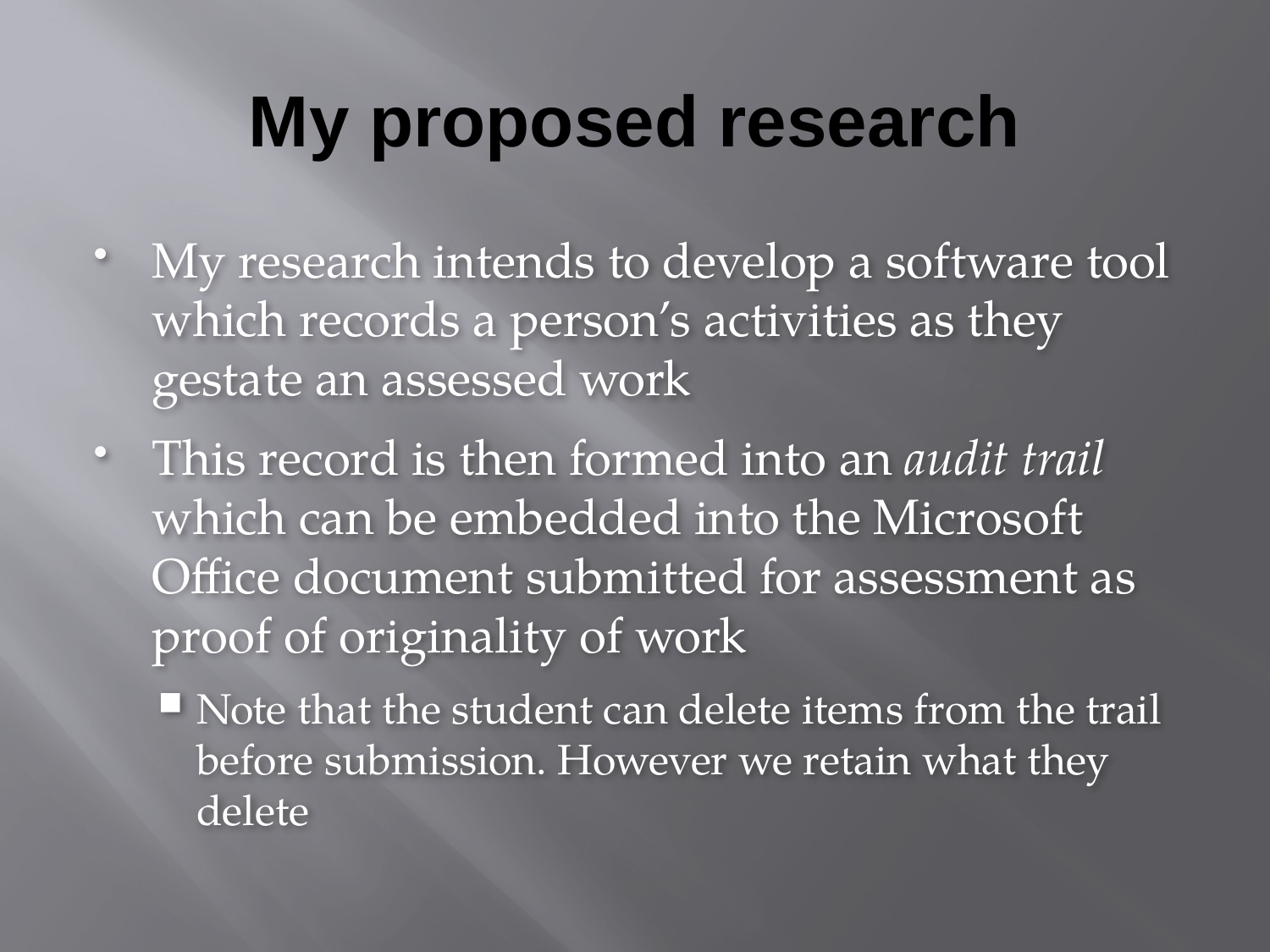

# My proposed research
My research intends to develop a software tool which records a person’s activities as they gestate an assessed work
This record is then formed into an audit trail which can be embedded into the Microsoft Office document submitted for assessment as proof of originality of work
Note that the student can delete items from the trail before submission. However we retain what they delete